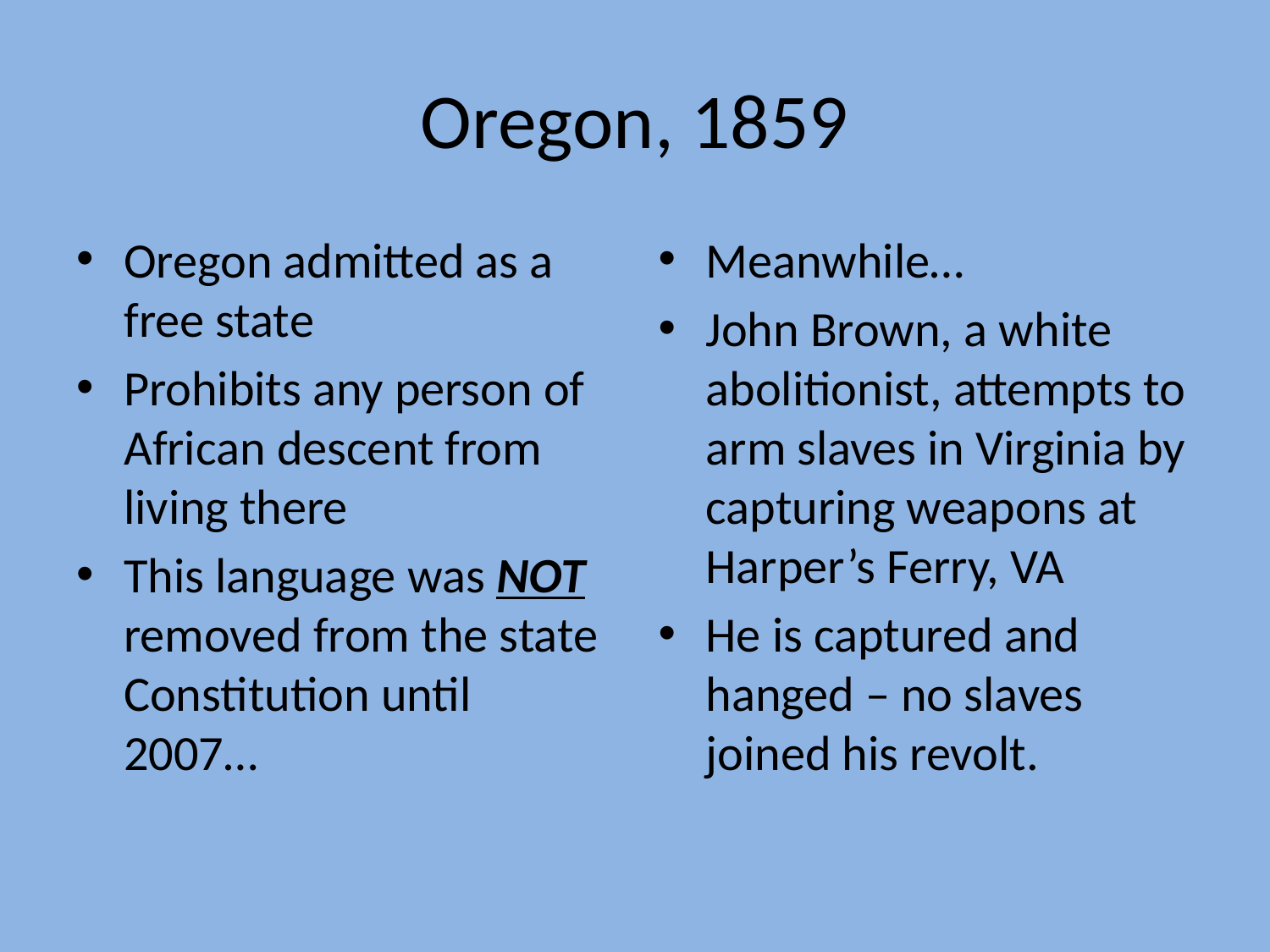

# Oregon, 1859
Oregon admitted as a free state
Prohibits any person of African descent from living there
This language was NOT removed from the state Constitution until 2007…
Meanwhile…
John Brown, a white abolitionist, attempts to arm slaves in Virginia by capturing weapons at Harper’s Ferry, VA
He is captured and hanged – no slaves joined his revolt.